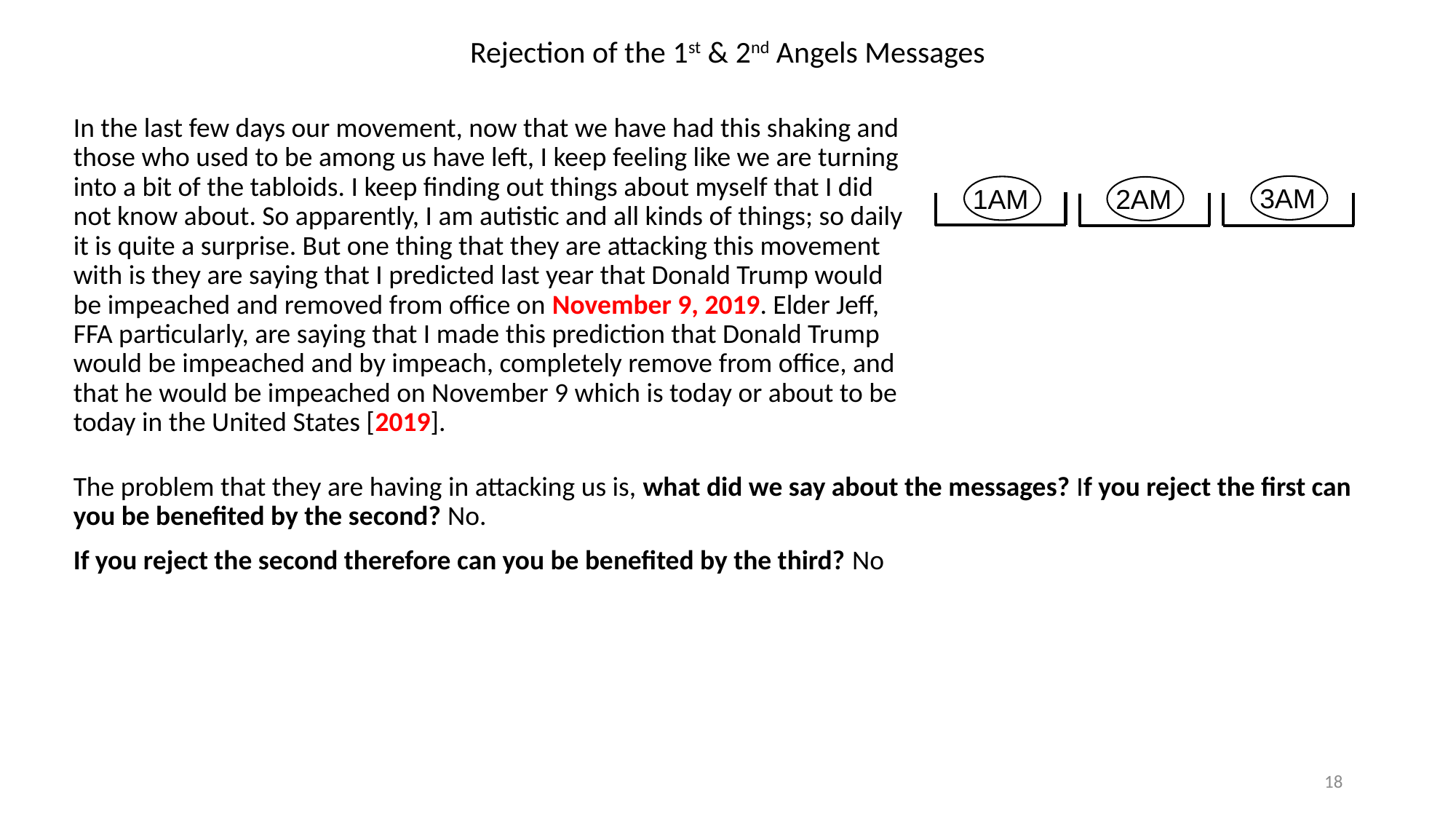

# Rejection of the 1st & 2nd Angels Messages
In the last few days our movement, now that we have had this shaking and those who used to be among us have left, I keep feeling like we are turning into a bit of the tabloids. I keep finding out things about myself that I did not know about. So apparently, I am autistic and all kinds of things; so daily it is quite a surprise. But one thing that they are attacking this movement with is they are saying that I predicted last year that Donald Trump would be impeached and removed from office on November 9, 2019. Elder Jeff, FFA particularly, are saying that I made this prediction that Donald Trump would be impeached and by impeach, completely remove from office, and that he would be impeached on November 9 which is today or about to be today in the United States [2019].

3AM

1AM

2AM
The problem that they are having in attacking us is, what did we say about the messages? If you reject the first can you be benefited by the second? No.
If you reject the second therefore can you be benefited by the third? No

18